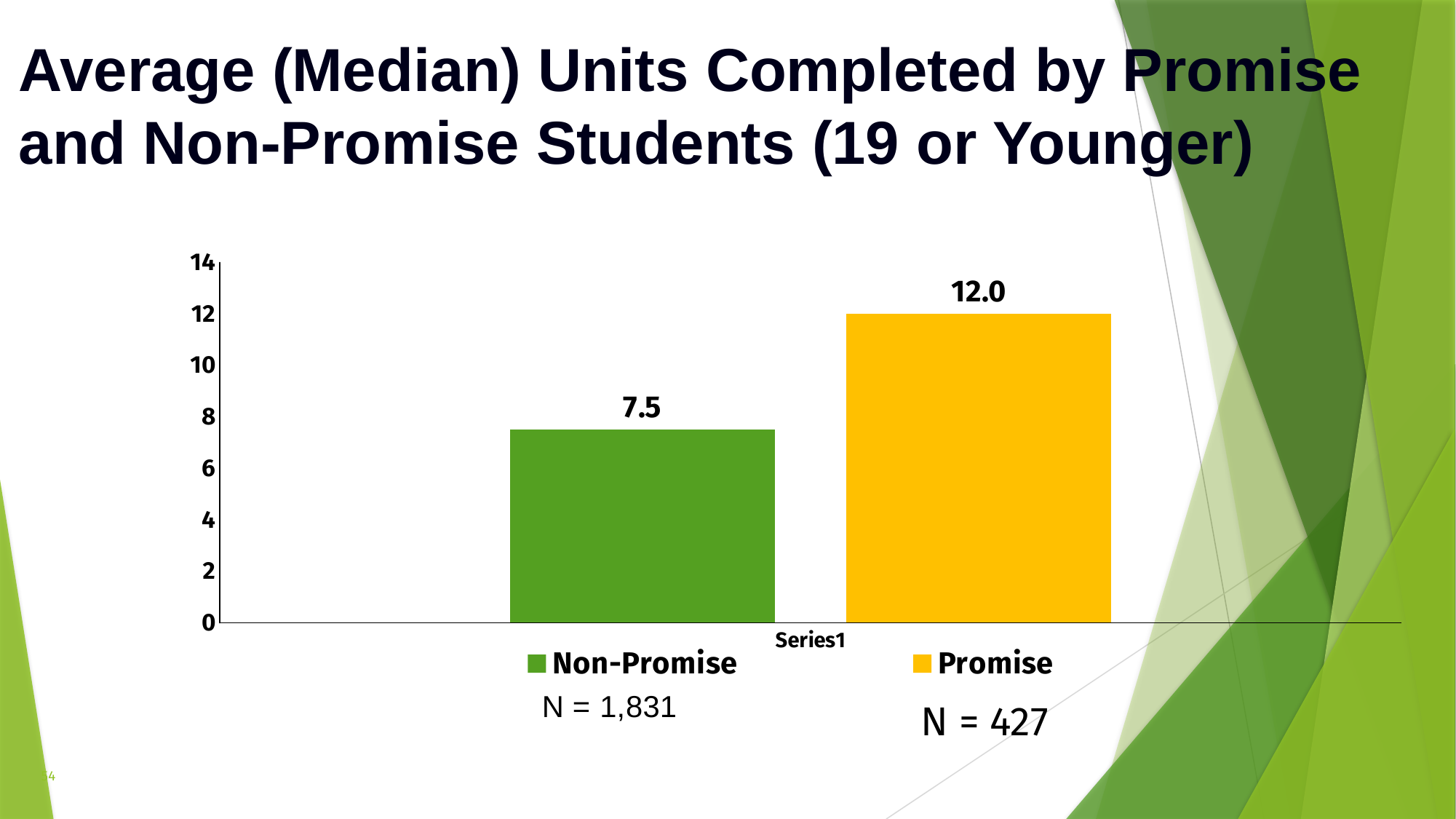

Average (Median) Units Completed by Promise and Non-Promise Students (19 or Younger)

### Chart

| Category | Non-Promise | Promise |
|---|---|---|
|  | 7.5 | 12.0 |
N = 427
54